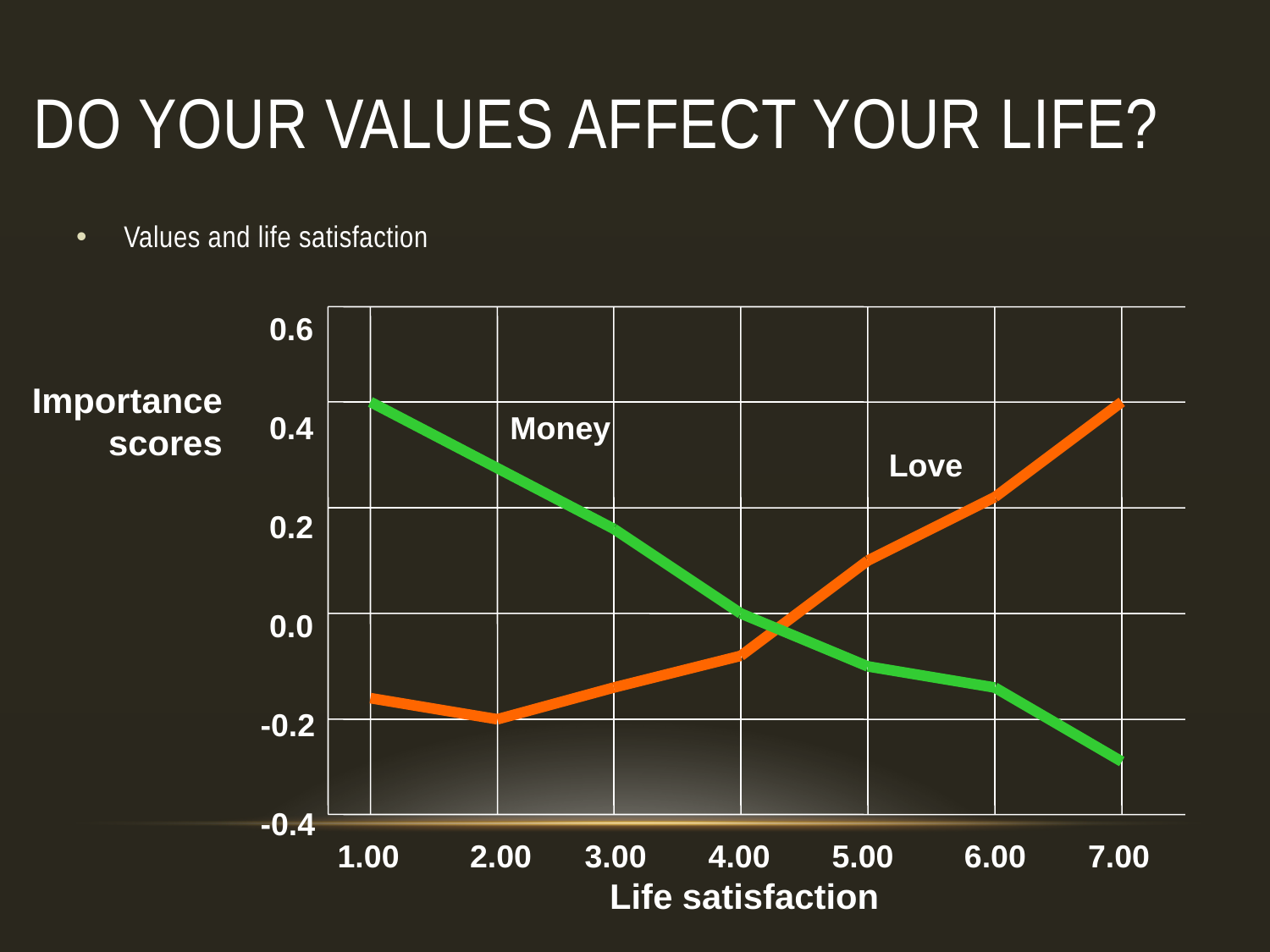

# Do your values affect your life?
Values and life satisfaction
 0.6
 0.4
 0.2
 0.0
-0.2
-0.4

Importance
scores

Money

Love

1.00        2.00      3.00       4.00       5.00        6.00       7.00
Life satisfaction